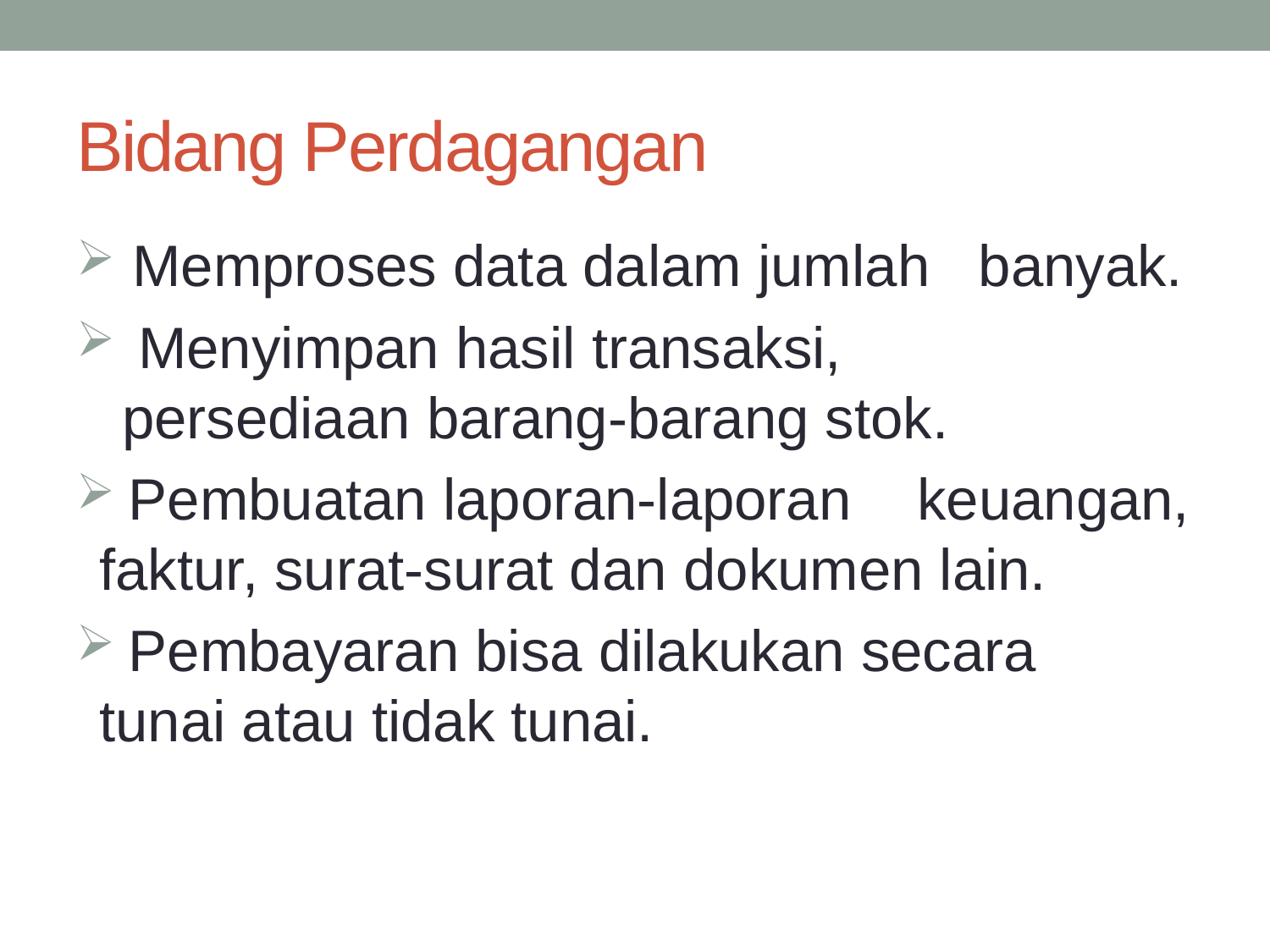

# Bidang Perdagangan
Memproses data dalam jumlah   banyak.
 Menyimpan hasil transaksi,  	persediaan barang-barang stok.
 Pembuatan laporan-laporan 	keuangan, faktur, surat-surat dan 	dokumen lain.
 Pembayaran bisa dilakukan secara 	tunai atau tidak tunai.